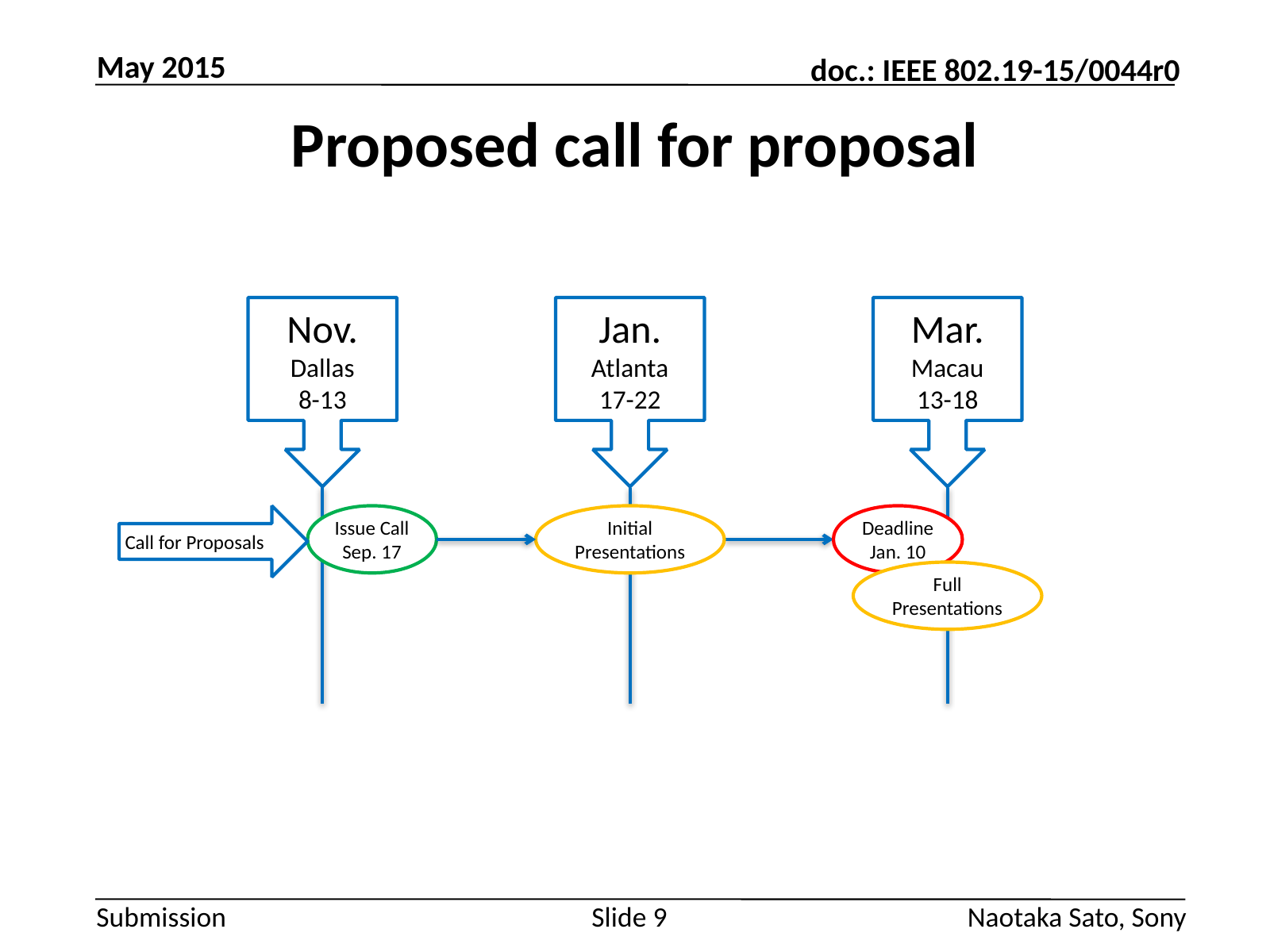

May 2015
# Proposed call for proposal
Nov.
Dallas
8-13
Jan.
Atlanta
17-22
Mar.
Macau
13-18
Call for Proposals
Issue Call
Sep. 17
Initial
Presentations
Deadline
Jan. 10
Full
Presentations
Slide 9
Naotaka Sato, Sony